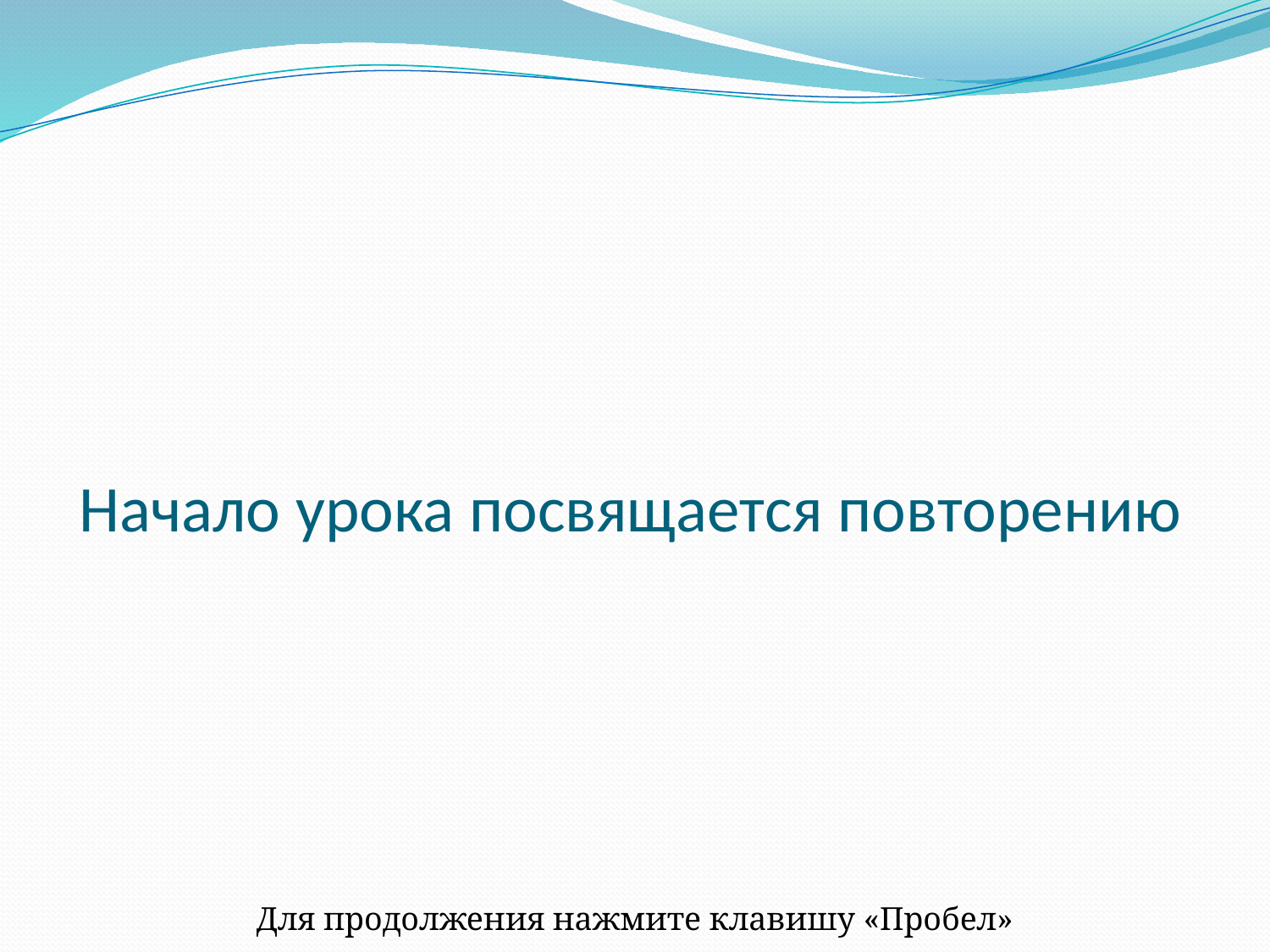

# Начало урока посвящается повторению
Для продолжения нажмите клавишу «Пробел»